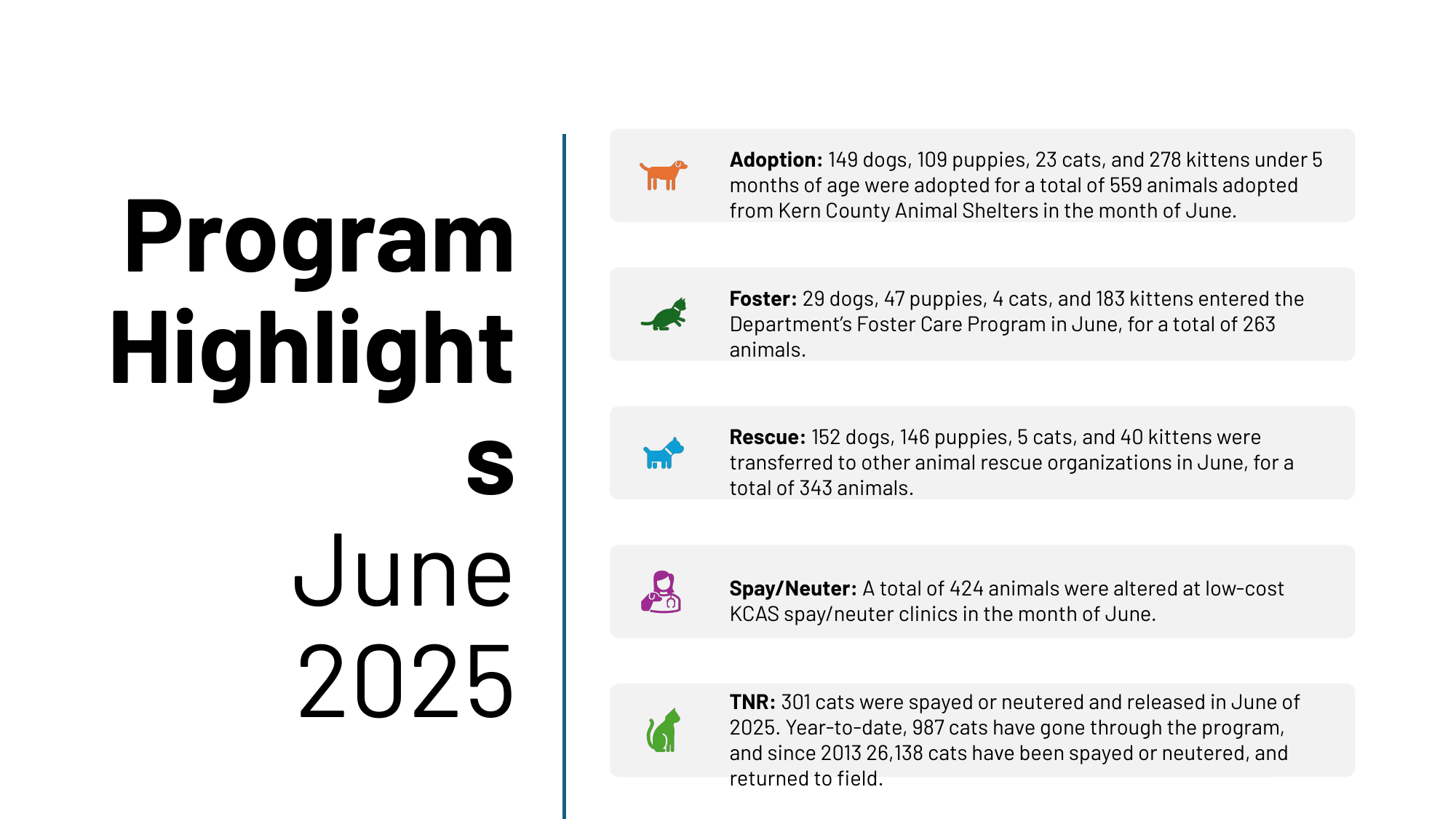

# Program Highlights June 2025
Adoption: 149 dogs, 109 puppies, 23 cats, and 278 kittens under 5 months of age were adopted for a total of 559 animals adopted from Kern County Animal Shelters in the month of June.
Foster: 29 dogs, 47 puppies, 4 cats, and 183 kittens entered the Department’s Foster Care Program in June, for a total of 263 animals.
Rescue: 152 dogs, 146 puppies, 5 cats, and 40 kittens were transferred to other animal rescue organizations in June, for a total of 343 animals.
Spay/Neuter: A total of 424 animals were altered at low-cost KCAS spay/neuter clinics in the month of June.
TNR: 301 cats were spayed or neutered and released in June of 2025. Year-to-date, 987 cats have gone through the program, and since 2013 26,138 cats have been spayed or neutered, and returned to field.